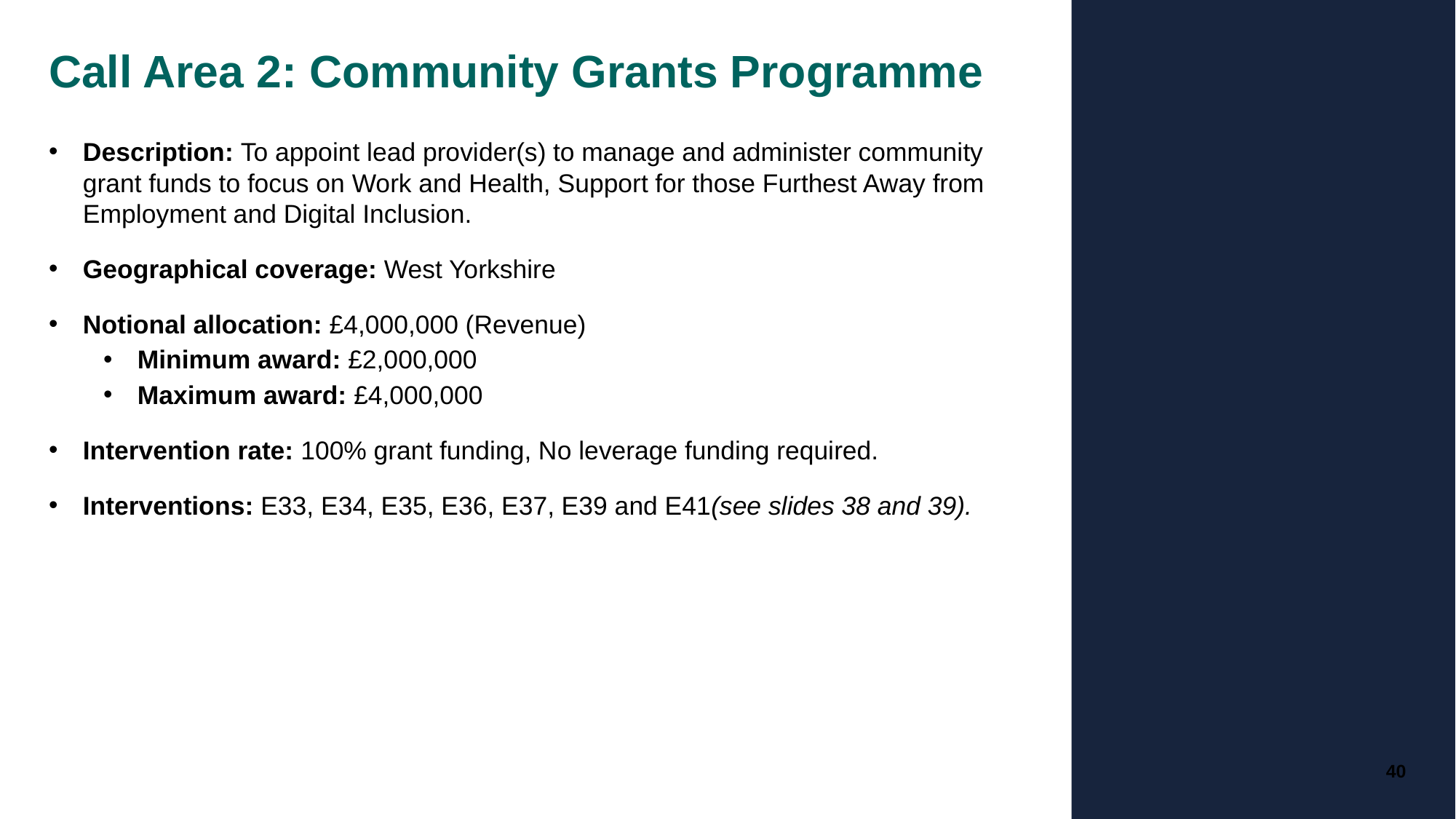

# Call Area 2: Community Grants Programme
Description: To appoint lead provider(s) to manage and administer community grant funds to focus on Work and Health, Support for those Furthest Away from Employment and Digital Inclusion.
Geographical coverage: West Yorkshire
Notional allocation: £4,000,000 (Revenue)
Minimum award: £2,000,000
Maximum award: £4,000,000
Intervention rate: 100% grant funding, No leverage funding required.
Interventions: E33, E34, E35, E36, E37, E39 and E41(see slides 38 and 39).